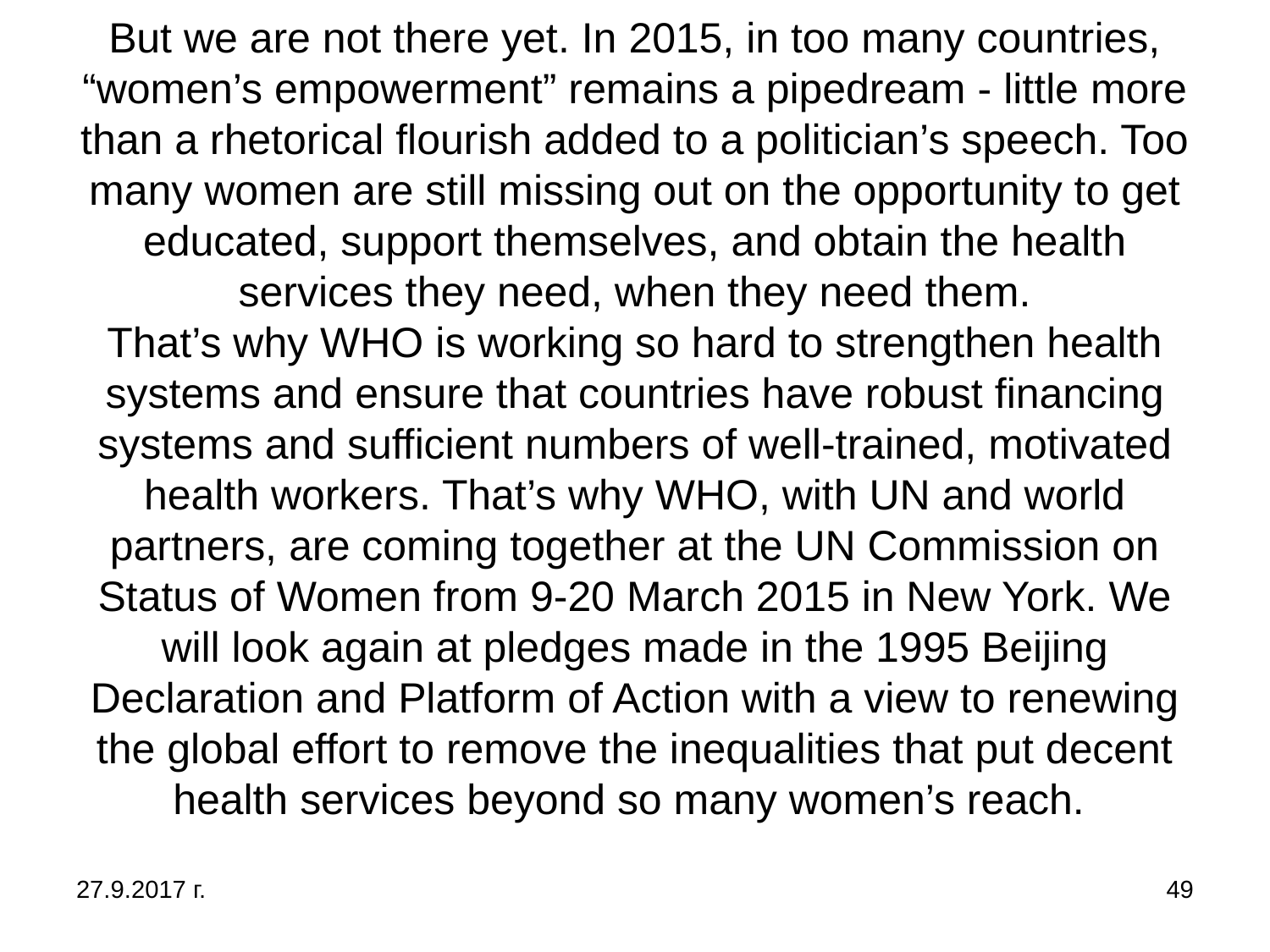

# But we are not there yet. In 2015, in too many countries, “women’s empowerment” remains a pipedream - little more than a rhetorical flourish added to a politician’s speech. Too many women are still missing out on the opportunity to get educated, support themselves, and obtain the health services they need, when they need them. That’s why WHO is working so hard to strengthen health systems and ensure that countries have robust financing systems and sufficient numbers of well-trained, motivated health workers. That’s why WHO, with UN and world partners, are coming together at the UN Commission on Status of Women from 9-20 March 2015 in New York. We will look again at pledges made in the 1995 Beijing Declaration and Platform of Action with a view to renewing the global effort to remove the inequalities that put decent health services beyond so many women’s reach.
27.9.2017 г.
49